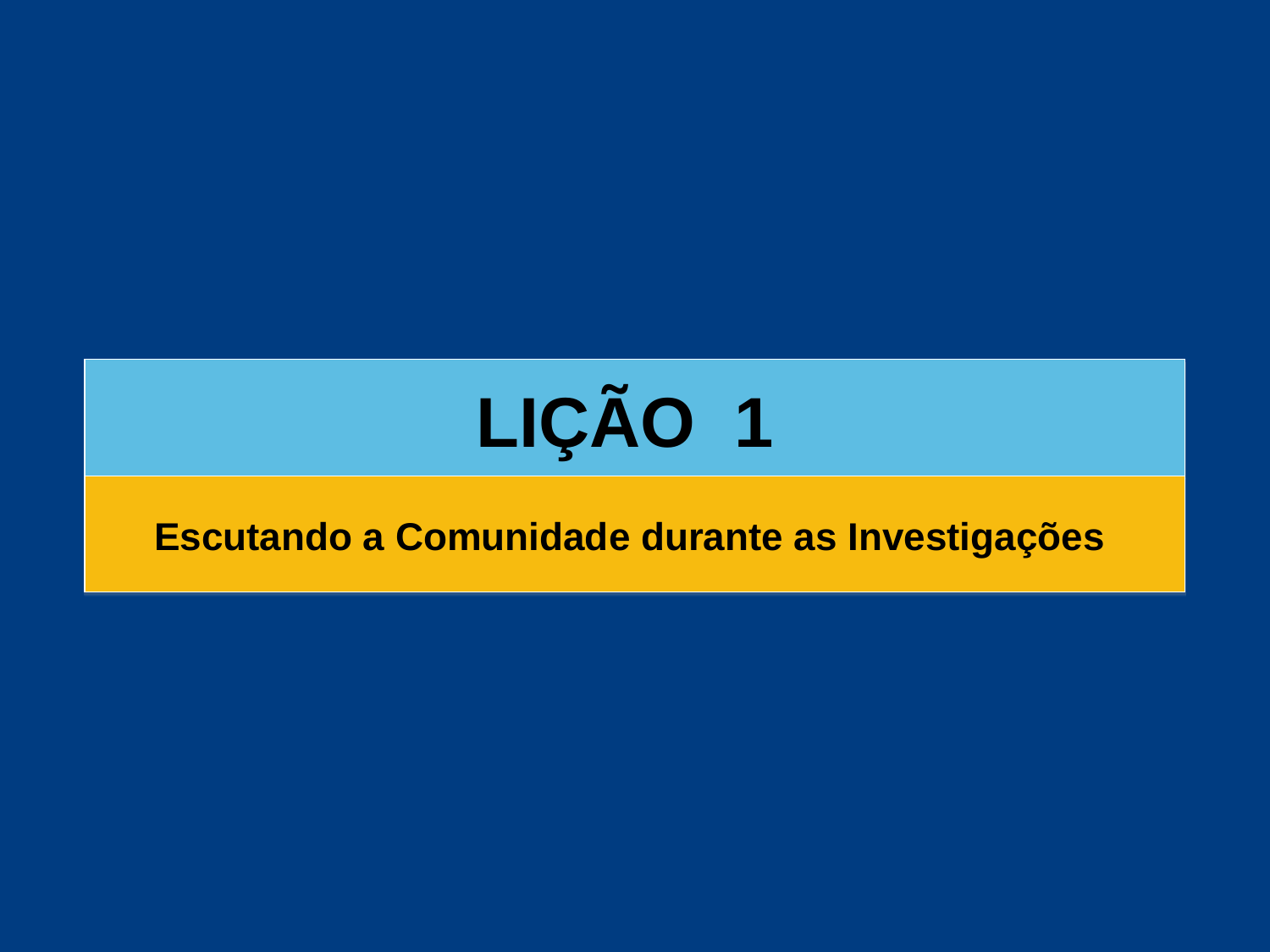

LIÇÃO  1

Escutando a Comunidade durante as Investigações